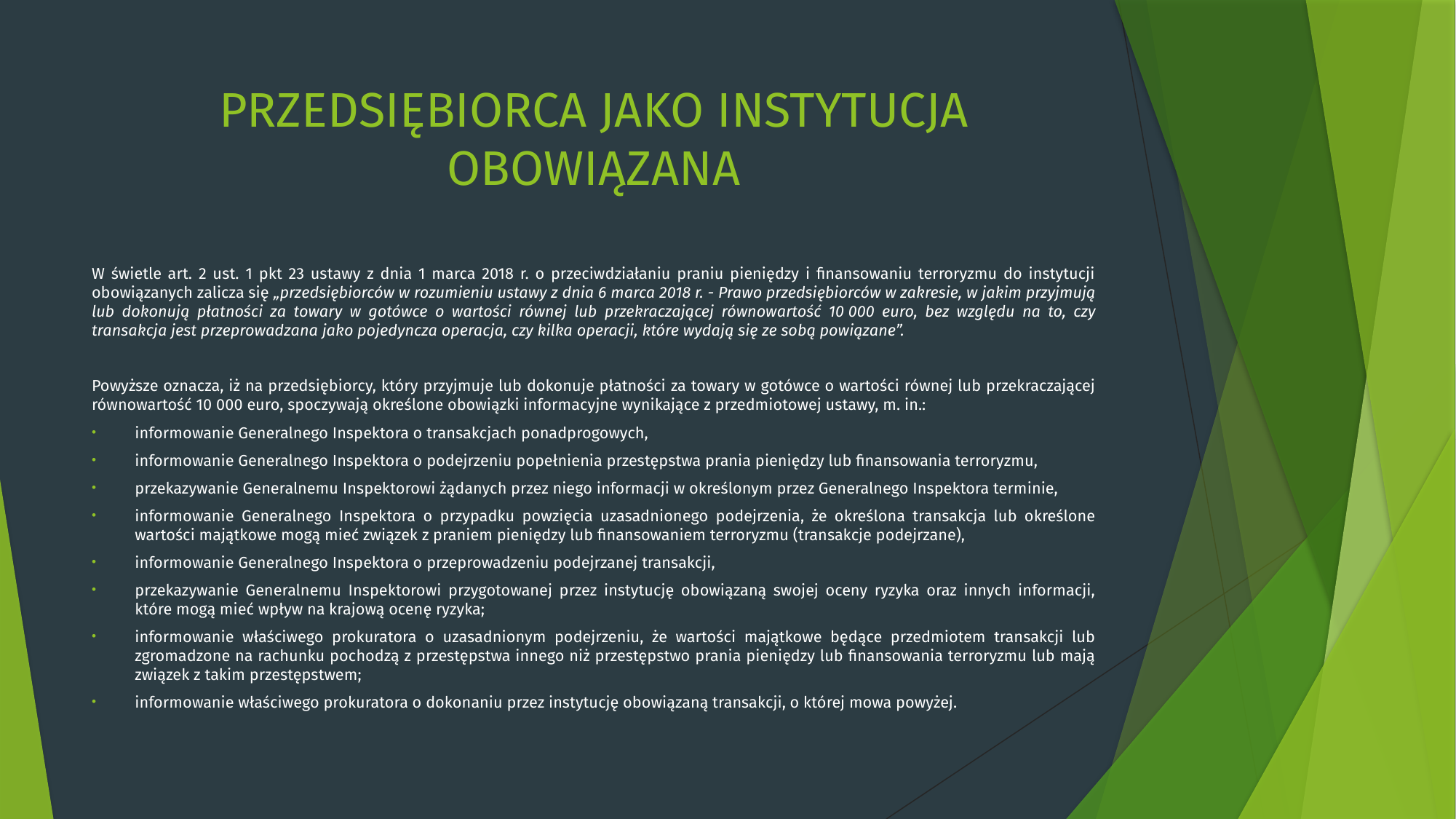

# PRZEDSIĘBIORCA JAKO INSTYTUCJA OBOWIĄZANA
W świetle art. 2 ust. 1 pkt 23 ustawy z dnia 1 marca 2018 r. o przeciwdziałaniu praniu pieniędzy i finansowaniu terroryzmu do instytucji obowiązanych zalicza się „przedsiębiorców w rozumieniu ustawy z dnia 6 marca 2018 r. - Prawo przedsiębiorców w zakresie, w jakim przyjmują lub dokonują płatności za towary w gotówce o wartości równej lub przekraczającej równowartość 10 000 euro, bez względu na to, czy transakcja jest przeprowadzana jako pojedyncza operacja, czy kilka operacji, które wydają się ze sobą powiązane”.

Powyższe oznacza, iż na przedsiębiorcy, który przyjmuje lub dokonuje płatności za towary w gotówce o wartości równej lub przekraczającej równowartość 10 000 euro, spoczywają określone obowiązki informacyjne wynikające z przedmiotowej ustawy, m. in.:
informowanie Generalnego Inspektora o transakcjach ponadprogowych,
informowanie Generalnego Inspektora o podejrzeniu popełnienia przestępstwa prania pieniędzy lub finansowania terroryzmu,
przekazywanie Generalnemu Inspektorowi żądanych przez niego informacji w określonym przez Generalnego Inspektora terminie,
informowanie Generalnego Inspektora o przypadku powzięcia uzasadnionego podejrzenia, że określona transakcja lub określone wartości majątkowe mogą mieć związek z praniem pieniędzy lub finansowaniem terroryzmu (transakcje podejrzane),
informowanie Generalnego Inspektora o przeprowadzeniu podejrzanej transakcji,
przekazywanie Generalnemu Inspektorowi przygotowanej przez instytucję obowiązaną swojej oceny ryzyka oraz innych informacji, które mogą mieć wpływ na krajową ocenę ryzyka;
informowanie właściwego prokuratora o uzasadnionym podejrzeniu, że wartości majątkowe będące przedmiotem transakcji lub zgromadzone na rachunku pochodzą z przestępstwa innego niż przestępstwo prania pieniędzy lub finansowania terroryzmu lub mają związek z takim przestępstwem;
informowanie właściwego prokuratora o dokonaniu przez instytucję obowiązaną transakcji, o której mowa powyżej.